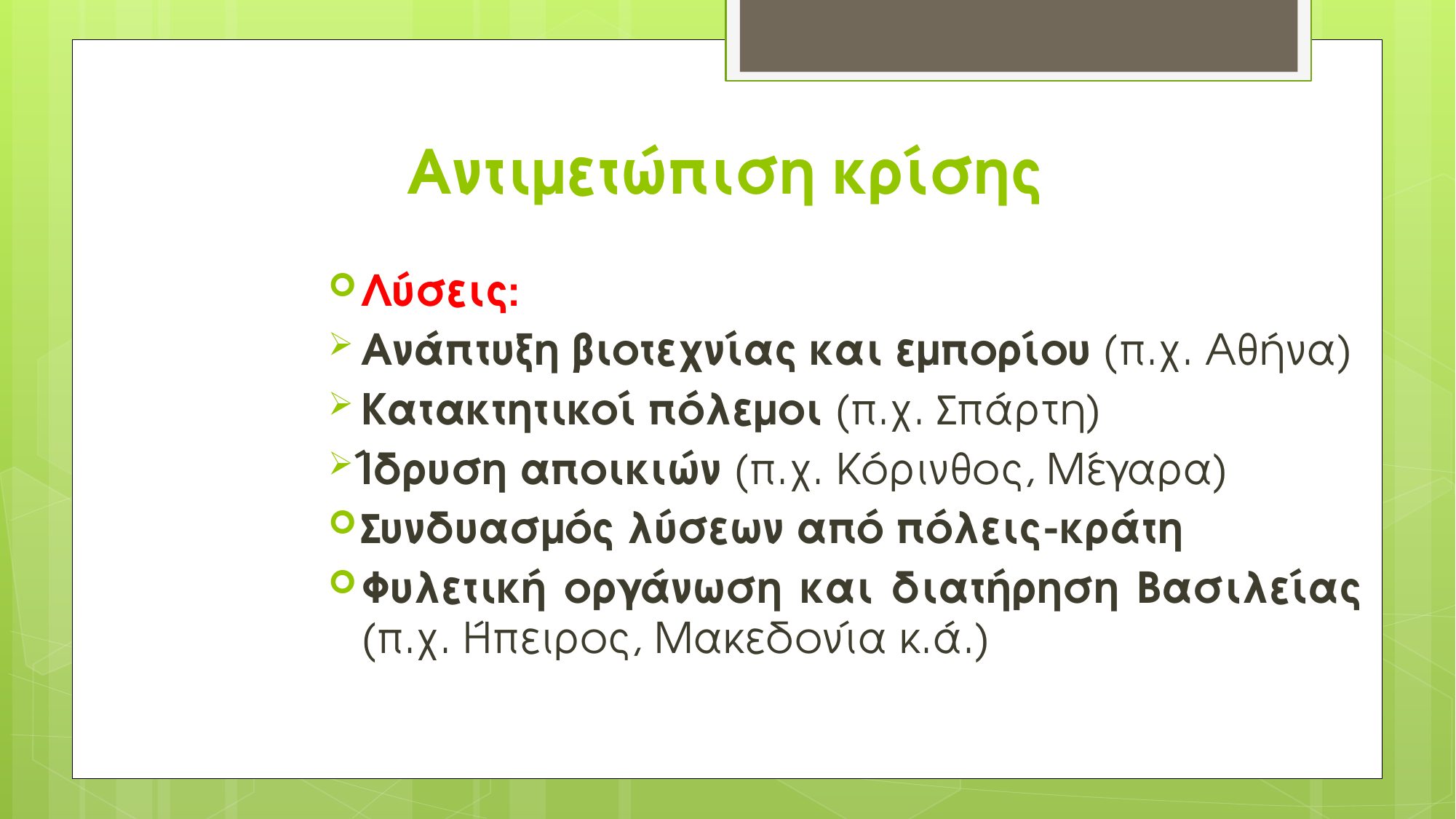

# Αντιμετώπιση κρίσης
Λύσεις:
Ανάπτυξη βιοτεχνίας και εμπορίου (π.χ. Αθήνα)
Κατακτητικοί πόλεμοι (π.χ. Σπάρτη)
Ίδρυση αποικιών (π.χ. Κόρινθος, Μέγαρα)
Συνδυασμός λύσεων από πόλεις-κράτη
Φυλετική οργάνωση και διατήρηση Βασιλείας (π.χ. Ήπειρος, Μακεδονία κ.ά.)